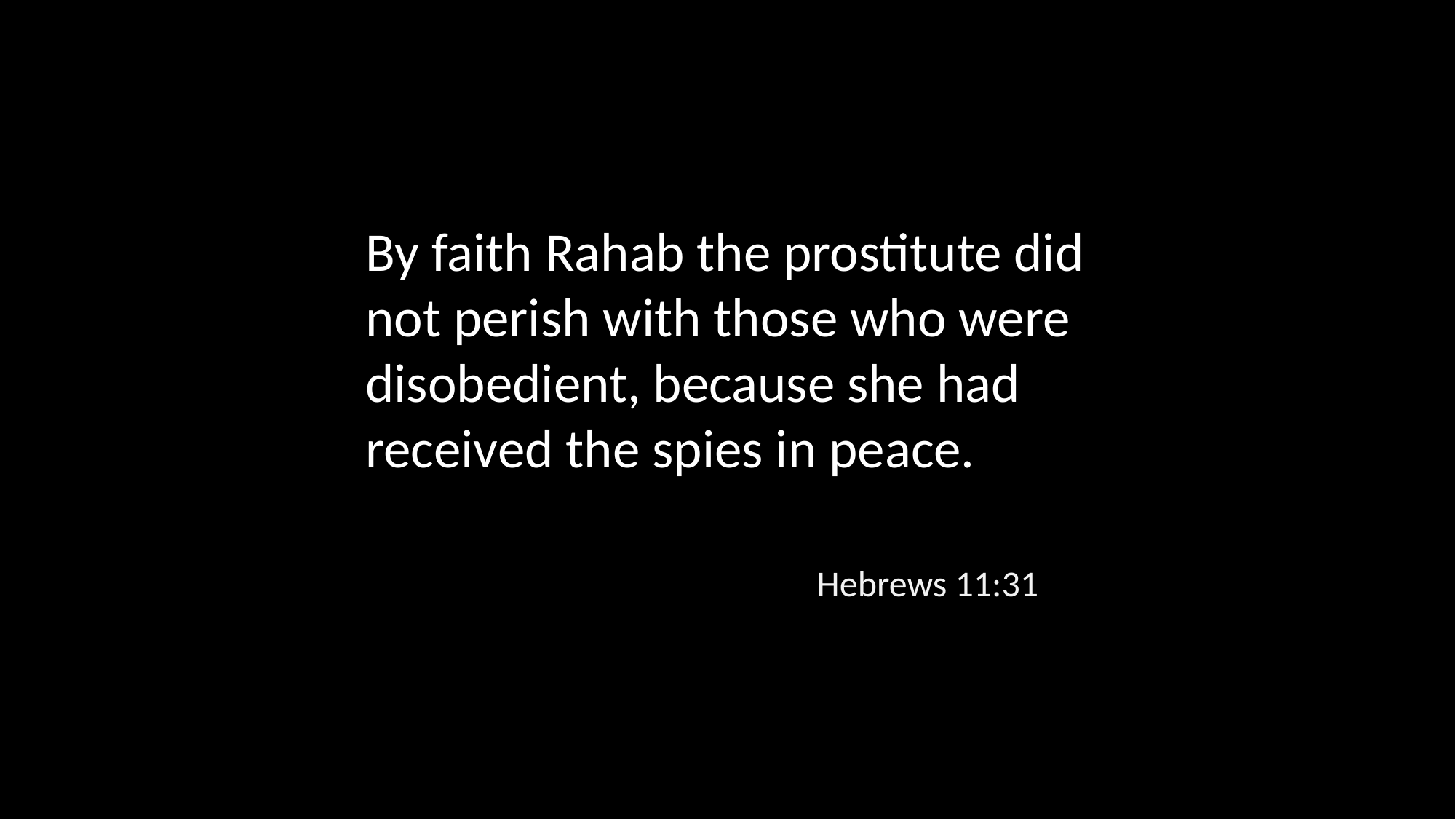

By faith Rahab the prostitute did not perish with those who were disobedient, because she had received the spies in peace.
Hebrews 11:31